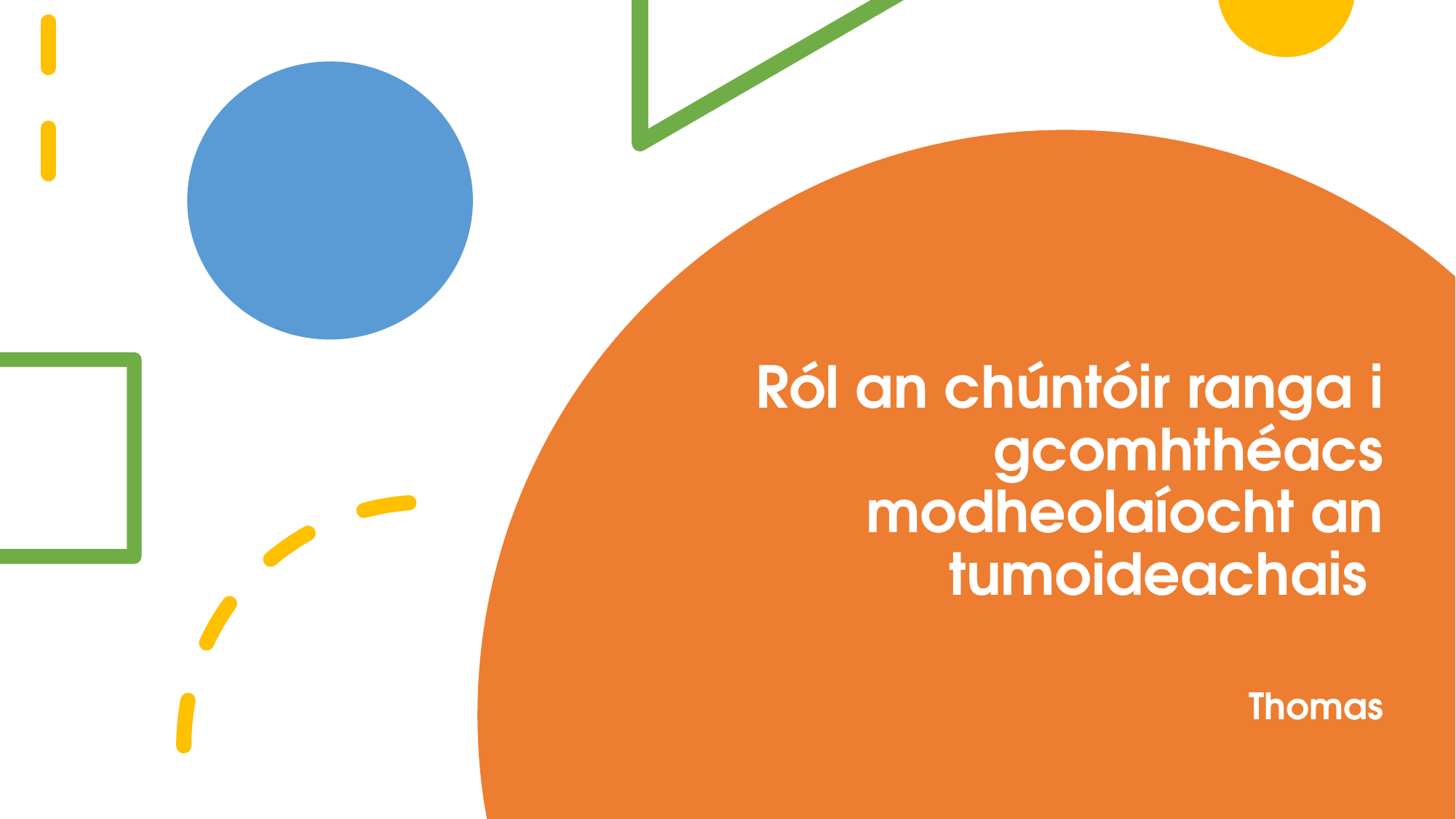

# Ról an chúntóir ranga i gcomhthéacs modheolaíocht an tumoideachais

Thomas